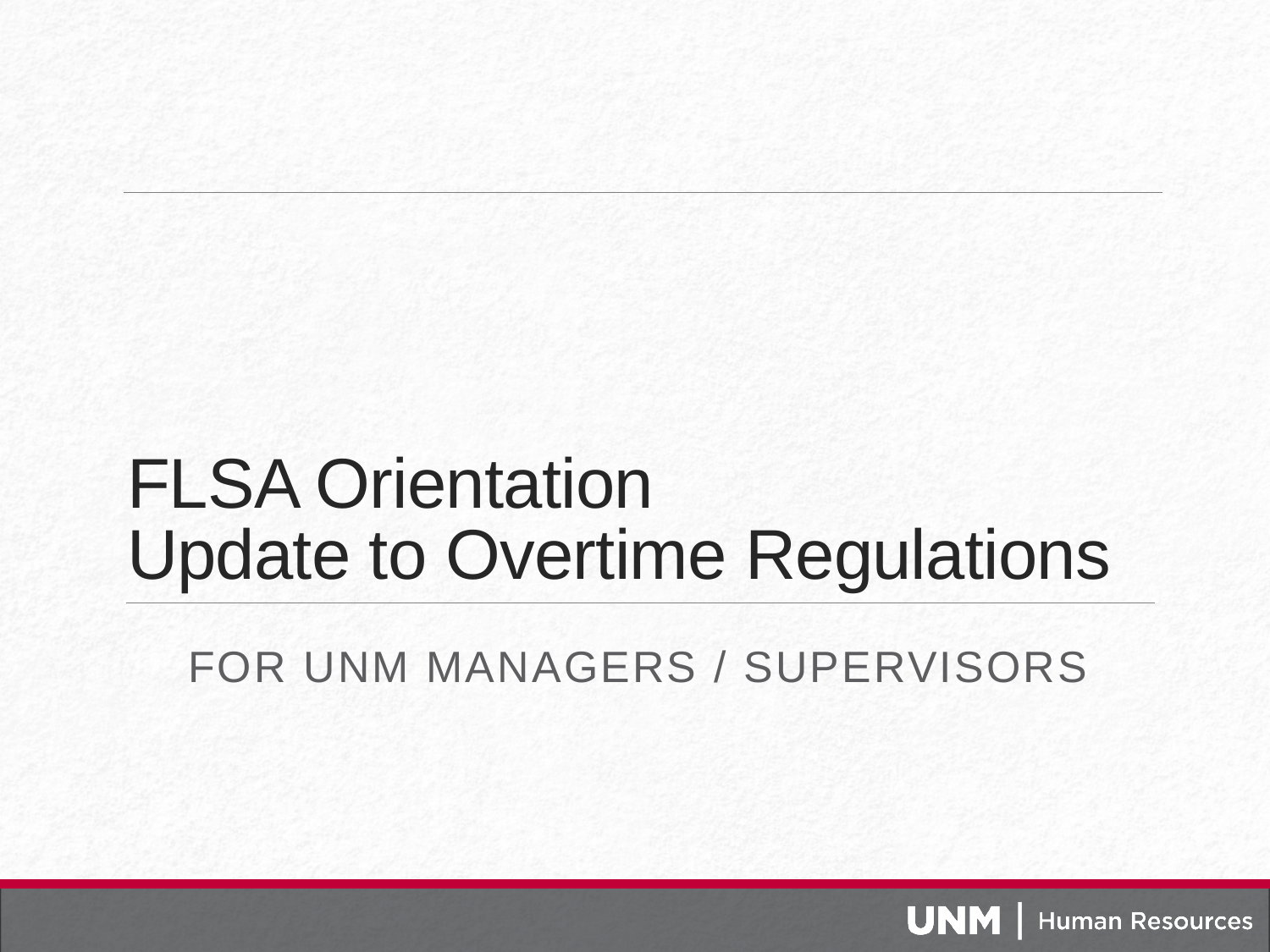

# FLSA Orientation Update to Overtime Regulations
for UNM Managers / supervisors